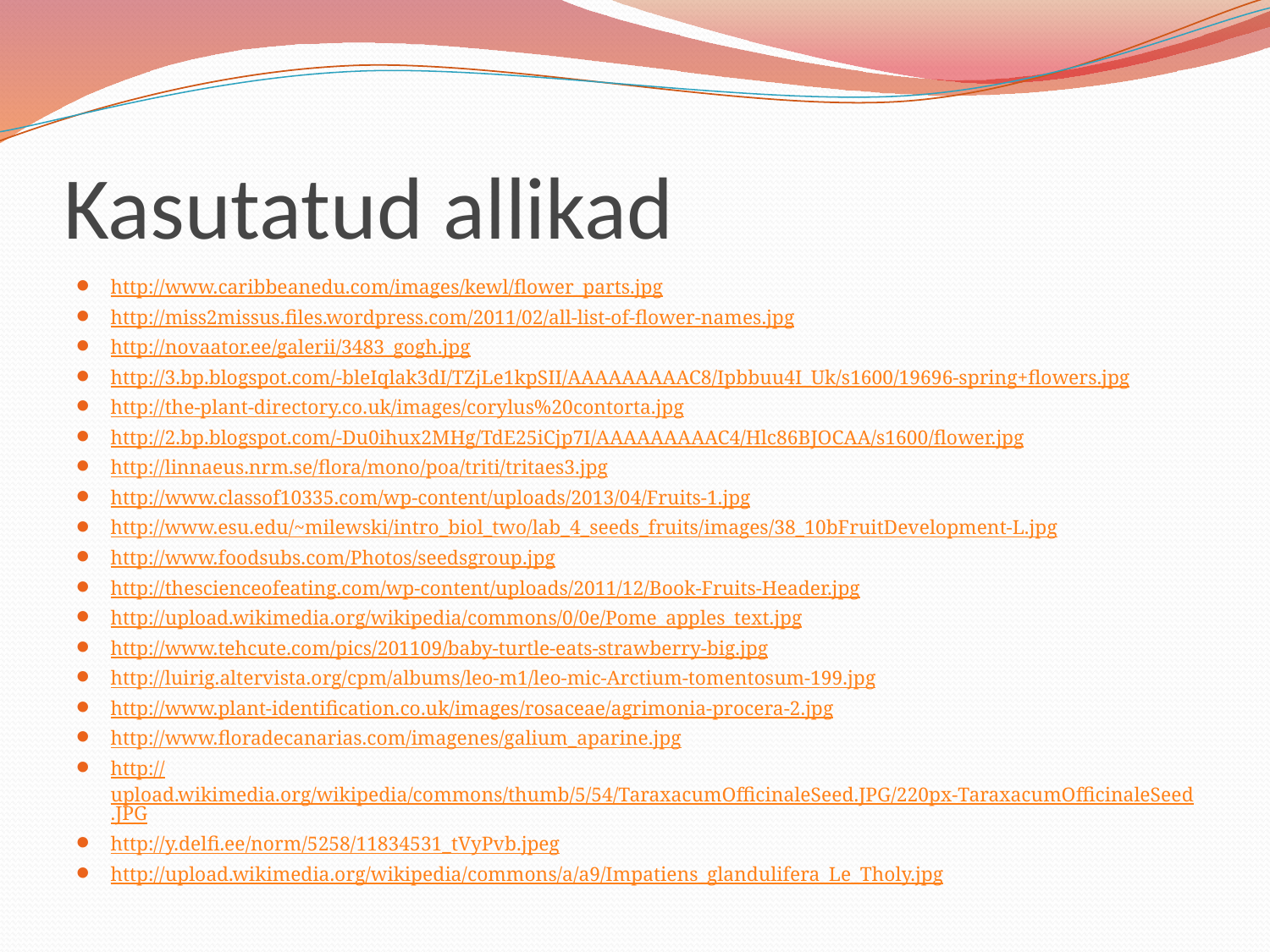

# Kasutatud allikad
http://www.caribbeanedu.com/images/kewl/flower_parts.jpg
http://miss2missus.files.wordpress.com/2011/02/all-list-of-flower-names.jpg
http://novaator.ee/galerii/3483_gogh.jpg
http://3.bp.blogspot.com/-bleIqlak3dI/TZjLe1kpSII/AAAAAAAAAC8/Ipbbuu4I_Uk/s1600/19696-spring+flowers.jpg
http://the-plant-directory.co.uk/images/corylus%20contorta.jpg
http://2.bp.blogspot.com/-Du0ihux2MHg/TdE25iCjp7I/AAAAAAAAAC4/Hlc86BJOCAA/s1600/flower.jpg
http://linnaeus.nrm.se/flora/mono/poa/triti/tritaes3.jpg
http://www.classof10335.com/wp-content/uploads/2013/04/Fruits-1.jpg
http://www.esu.edu/~milewski/intro_biol_two/lab_4_seeds_fruits/images/38_10bFruitDevelopment-L.jpg
http://www.foodsubs.com/Photos/seedsgroup.jpg
http://thescienceofeating.com/wp-content/uploads/2011/12/Book-Fruits-Header.jpg
http://upload.wikimedia.org/wikipedia/commons/0/0e/Pome_apples_text.jpg
http://www.tehcute.com/pics/201109/baby-turtle-eats-strawberry-big.jpg
http://luirig.altervista.org/cpm/albums/leo-m1/leo-mic-Arctium-tomentosum-199.jpg
http://www.plant-identification.co.uk/images/rosaceae/agrimonia-procera-2.jpg
http://www.floradecanarias.com/imagenes/galium_aparine.jpg
http://upload.wikimedia.org/wikipedia/commons/thumb/5/54/TaraxacumOfficinaleSeed.JPG/220px-TaraxacumOfficinaleSeed.JPG
http://y.delfi.ee/norm/5258/11834531_tVyPvb.jpeg
http://upload.wikimedia.org/wikipedia/commons/a/a9/Impatiens_glandulifera_Le_Tholy.jpg